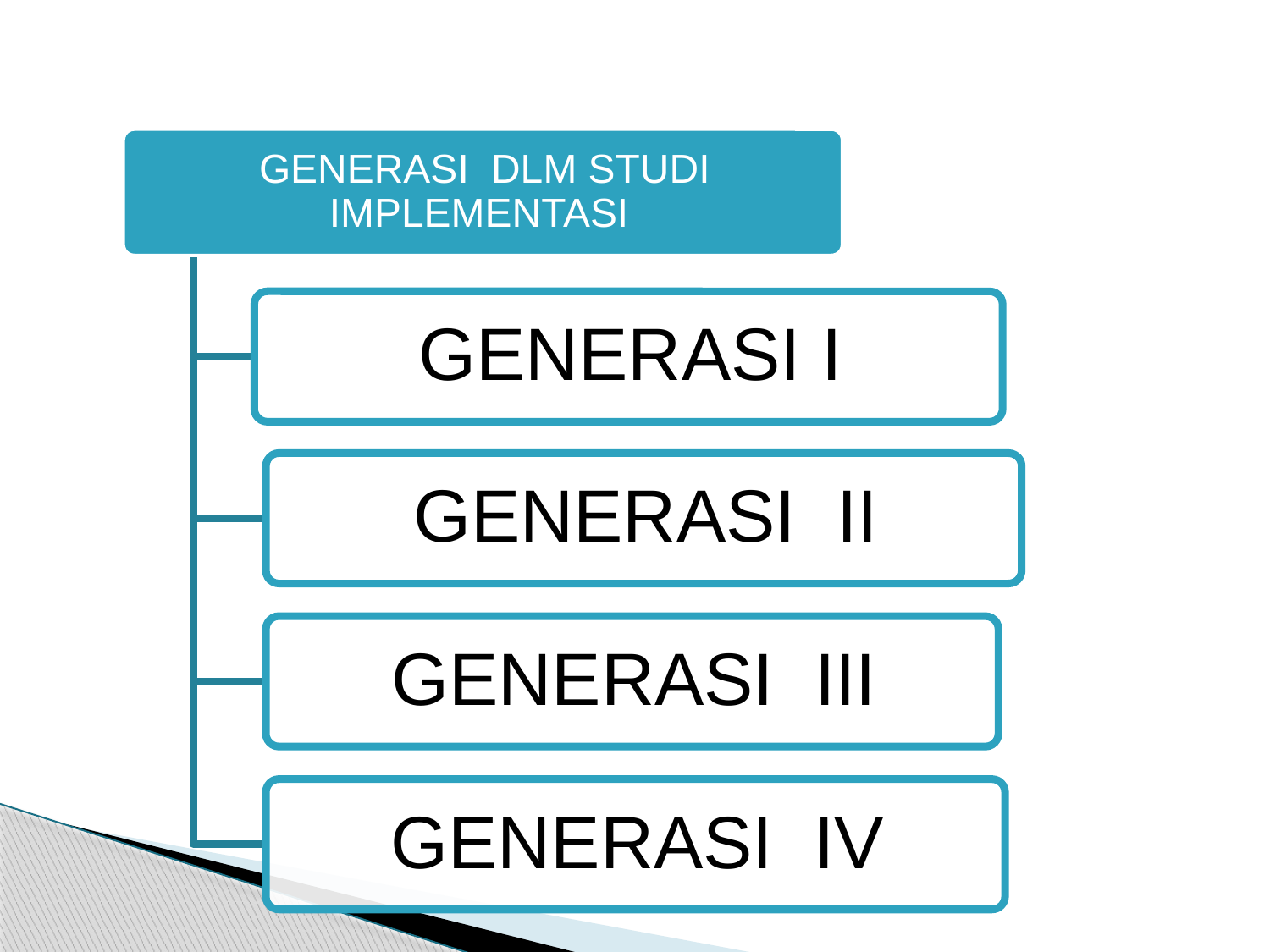

#
GENERASI  DLM STUDI IMPLEMENTASI
GENERASI I
GENERASI  II
GENERASI  III
GENERASI  IV